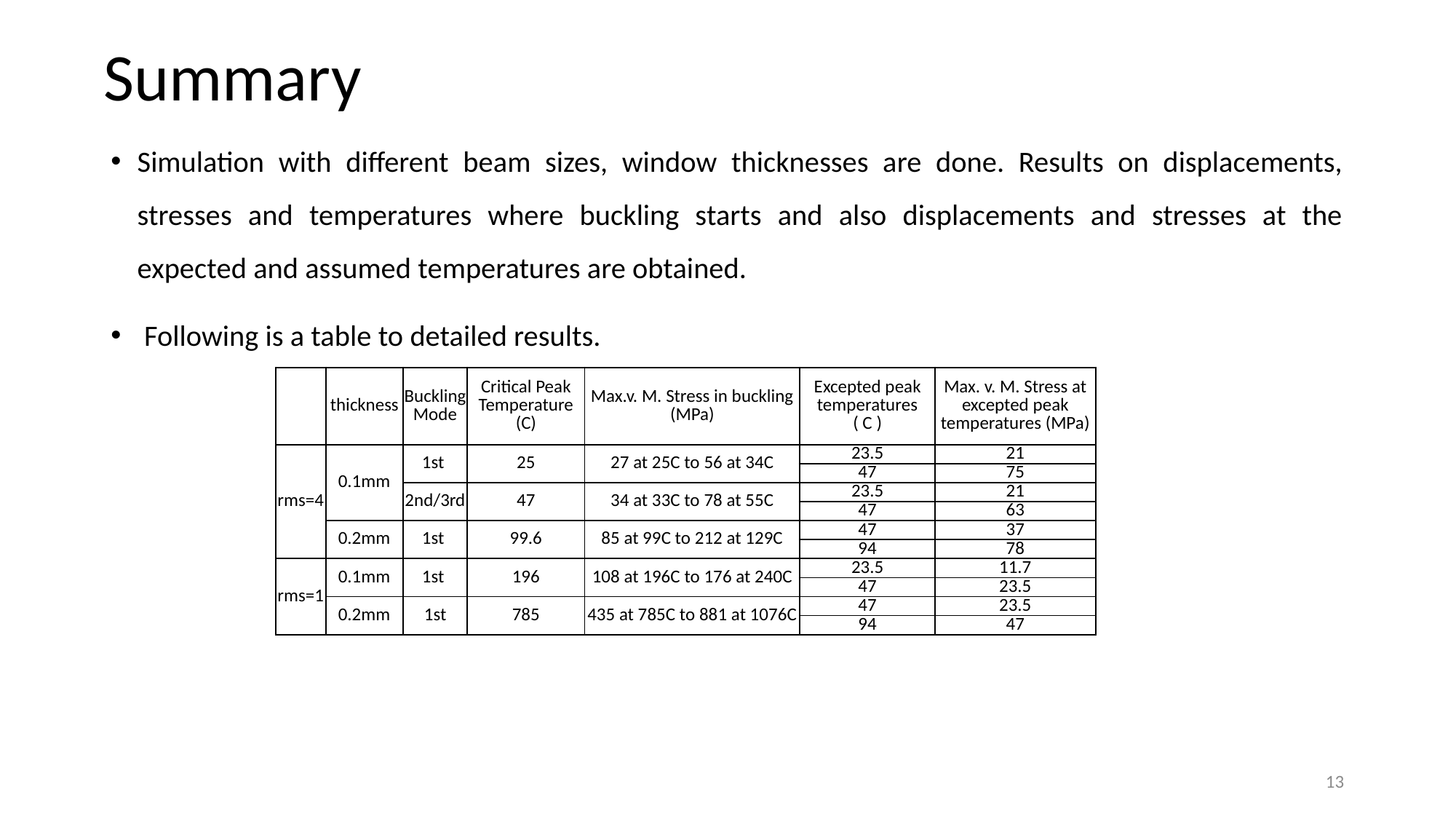

# Summary
Simulation with different beam sizes, window thicknesses are done. Results on displacements, stresses and temperatures where buckling starts and also displacements and stresses at the expected and assumed temperatures are obtained.
 Following is a table to detailed results.

|  | thickness | Buckling Mode | Critical Peak Temperature (C) | Max.v. M. Stress in buckling (MPa) | Excepted peak temperatures ( C ) | Max. v. M. Stress at excepted peak temperatures (MPa) |
| --- | --- | --- | --- | --- | --- | --- |
| rms=4 | 0.1mm | 1st | 25 | 27 at 25C to 56 at 34C | 23.5 | 21 |
|  |  |  |  |  | 47 | 75 |
|  |  | 2nd/3rd | 47 | 34 at 33C to 78 at 55C | 23.5 | 21 |
|  |  |  |  |  | 47 | 63 |
|  | 0.2mm | 1st | 99.6 | 85 at 99C to 212 at 129C | 47 | 37 |
|  |  |  |  |  | 94 | 78 |
| rms=1 | 0.1mm | 1st | 196 | 108 at 196C to 176 at 240C | 23.5 | 11.7 |
|  |  |  |  |  | 47 | 23.5 |
|  | 0.2mm | 1st | 785 | 435 at 785C to 881 at 1076C | 47 | 23.5 |
|  |  |  |  |  | 94 | 47 |
13